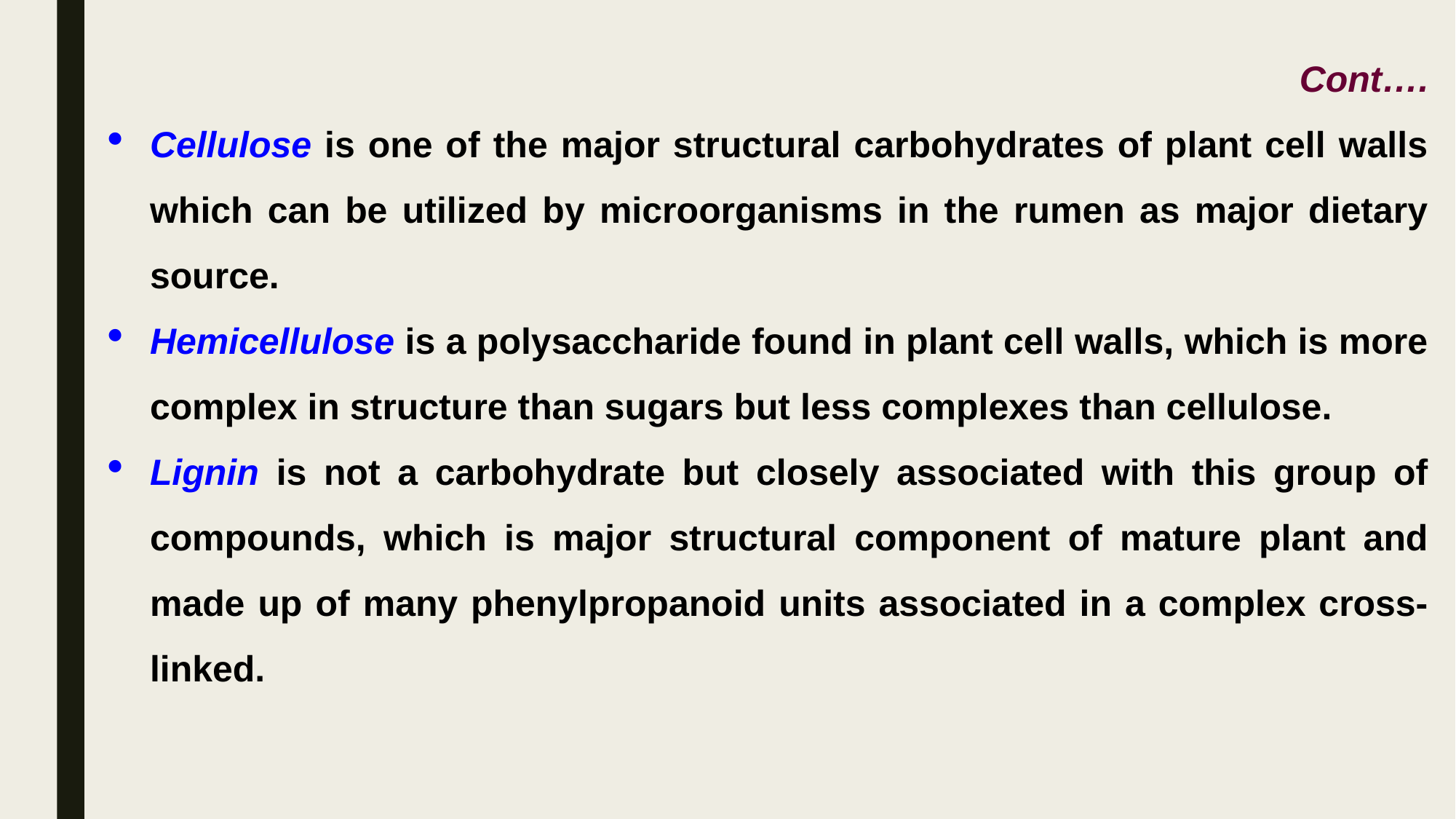

Cont….
Cellulose is one of the major structural carbohydrates of plant cell walls which can be utilized by microorganisms in the rumen as major dietary source.
Hemicellulose is a polysaccharide found in plant cell walls, which is more complex in structure than sugars but less complexes than cellulose.
Lignin is not a carbohydrate but closely associated with this group of compounds, which is major structural component of mature plant and made up of many phenylpropanoid units associated in a complex cross-linked.